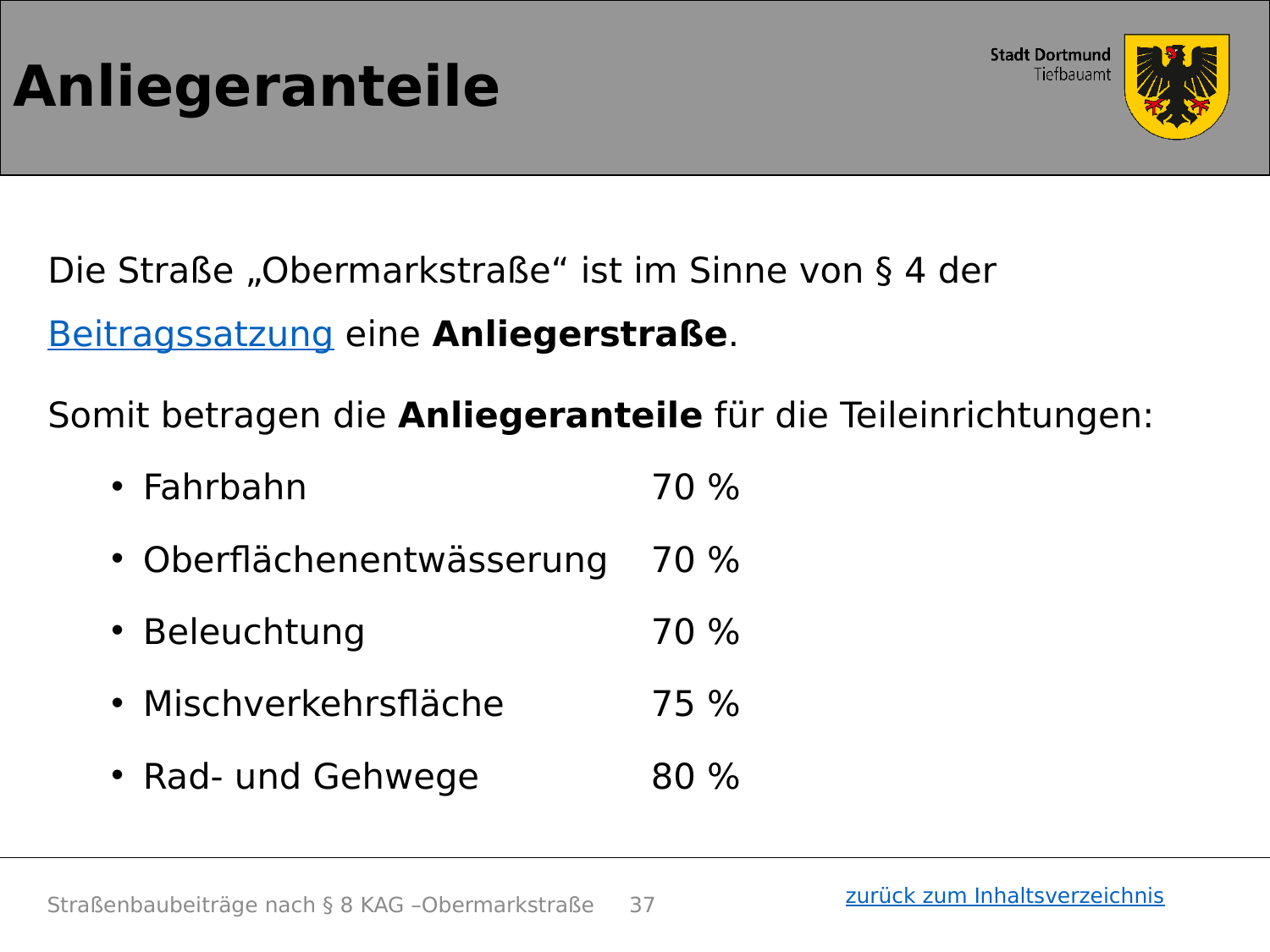

# Anliegeranteile
Die Straße „Obermarkstraße“ ist im Sinne von § 4 der Beitragssatzung eine Anliegerstraße.
Somit betragen die Anliegeranteile für die Teileinrichtungen:
Fahrbahn			70 %
Oberflächenentwässerung	70 %
Beleuchtung			70 %
Mischverkehrsfläche		75 %
Rad- und Gehwege		80 %

Straßenbaubeiträge nach § 8 KAG –Obermarkstraße
37
zurück zum Inhaltsverzeichnis